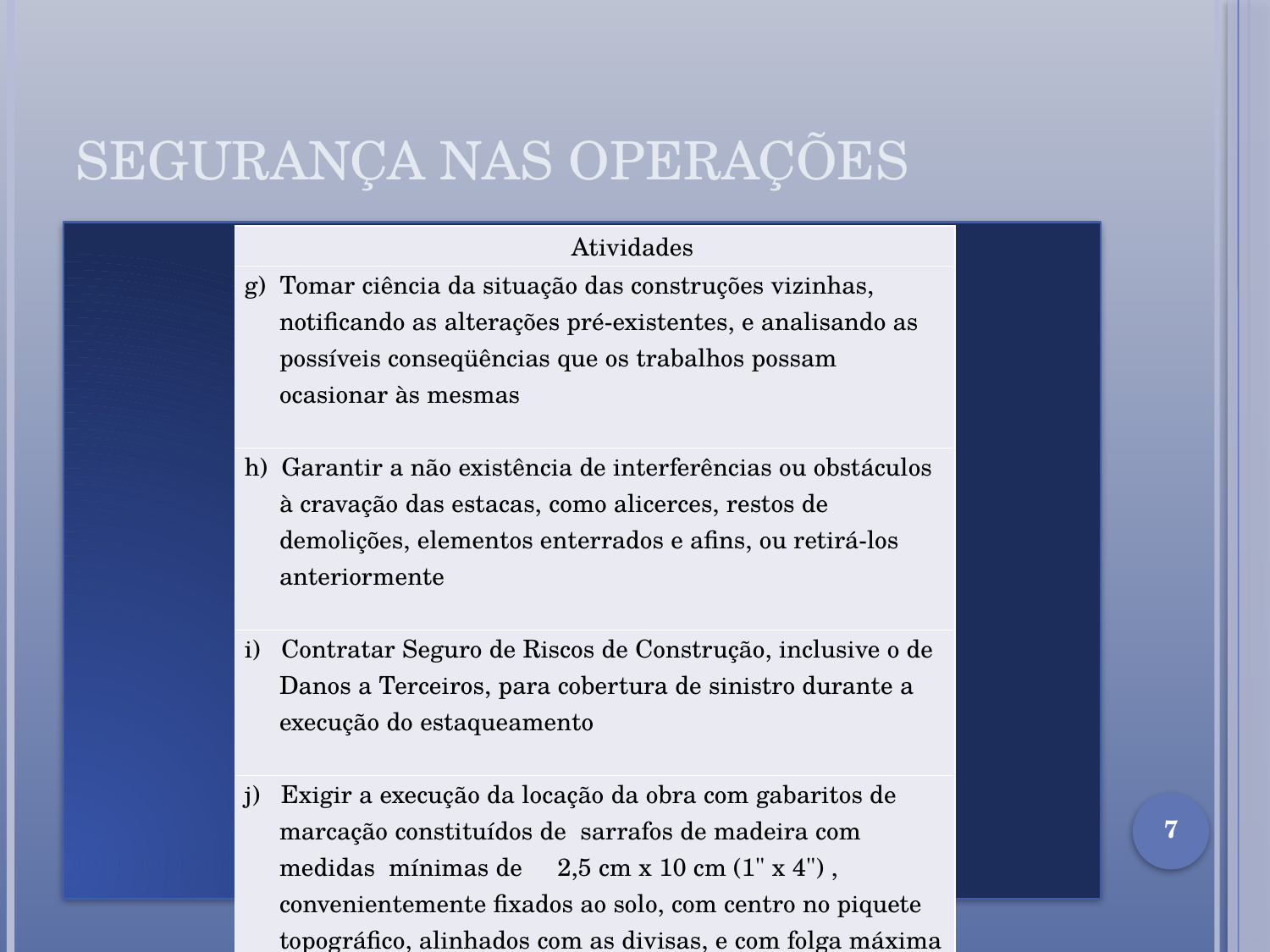

# Segurança nas operações

| Atividades |
| --- |
| g) Tomar ciência da situação das construções vizinhas, notificando as alterações pré-existentes, e analisando as possíveis conseqüências que os trabalhos possam ocasionar às mesmas |
| h) Garantir a não existência de interferências ou obstáculos à cravação das estacas, como alicerces, restos de demolições, elementos enterrados e afins, ou retirá-los anteriormente |
| i) Contratar Seguro de Riscos de Construção, inclusive o de Danos a Terceiros, para cobertura de sinistro durante a execução do estaqueamento |
| j) Exigir a execução da locação da obra com gabaritos de marcação constituídos de sarrafos de madeira com medidas mínimas de 2,5 cm x 10 cm (1" x 4") , convenientemente fixados ao solo, com centro no piquete topográfico, alinhados com as divisas, e com folga máxima global de 1,5 cm em relação às dimensões externas da estaca |

7